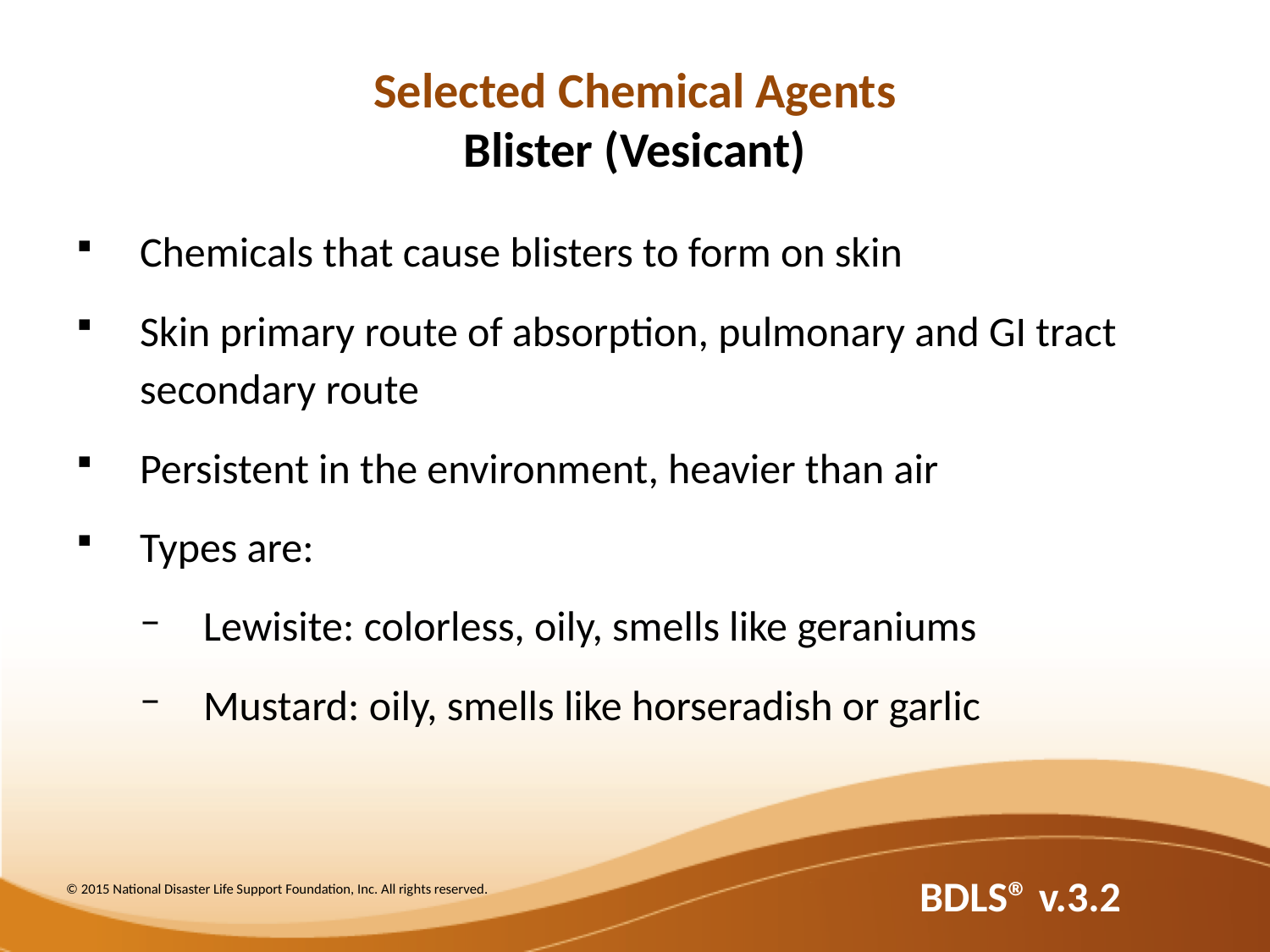

Selected Chemical Agents
Blister (Vesicant)
Chemicals that cause blisters to form on skin
Skin primary route of absorption, pulmonary and GI tract secondary route
Persistent in the environment, heavier than air
Types are:
Lewisite: colorless, oily, smells like geraniums
Mustard: oily, smells like horseradish or garlic